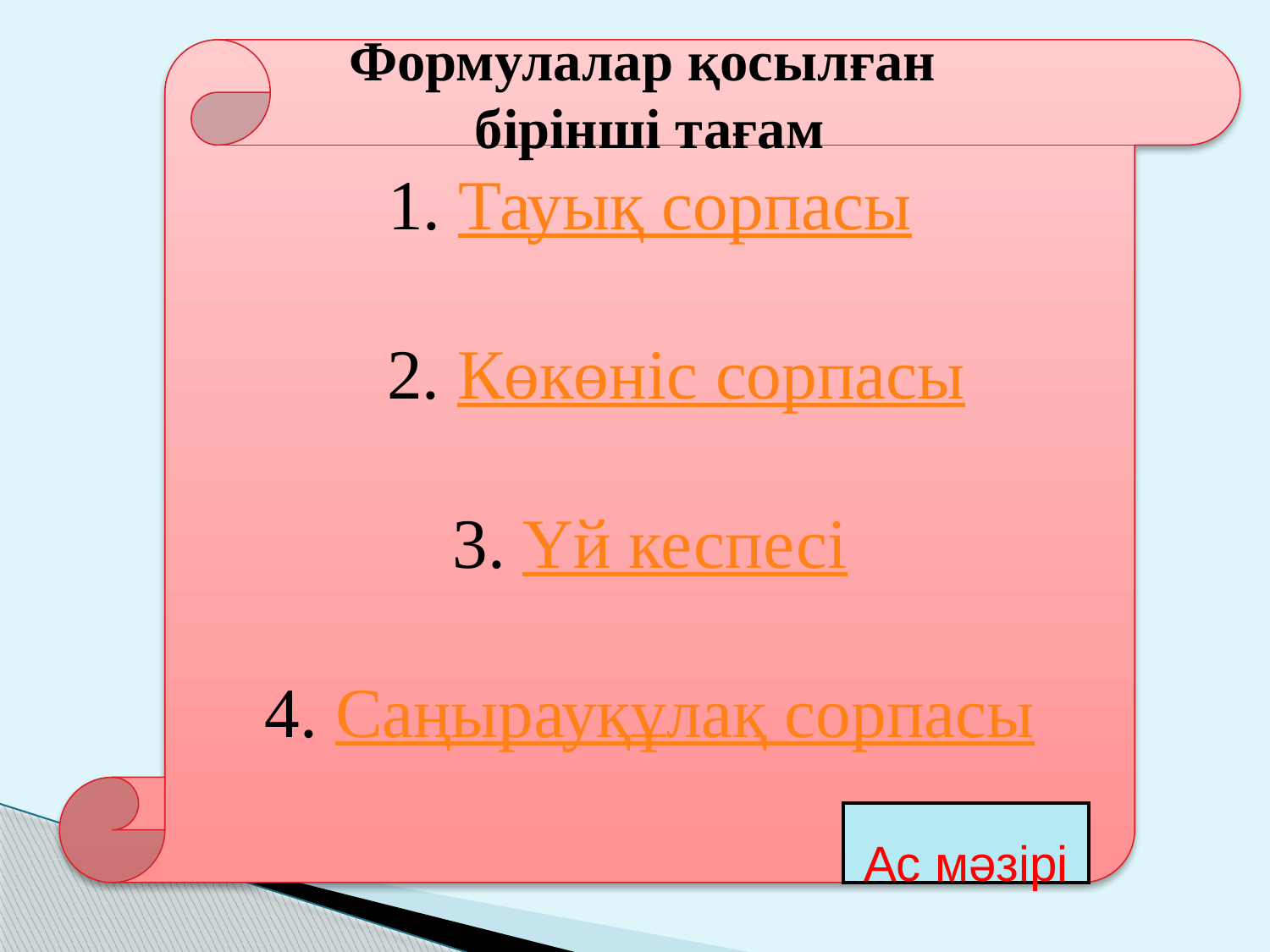

Формулалар қосылған
бірінші тағам
1. Тауық сорпасы

   2. Көкөніс сорпасы

3. Үй кеспесі

4. Саңырауқұлақ сорпасы

Ас мәзірі